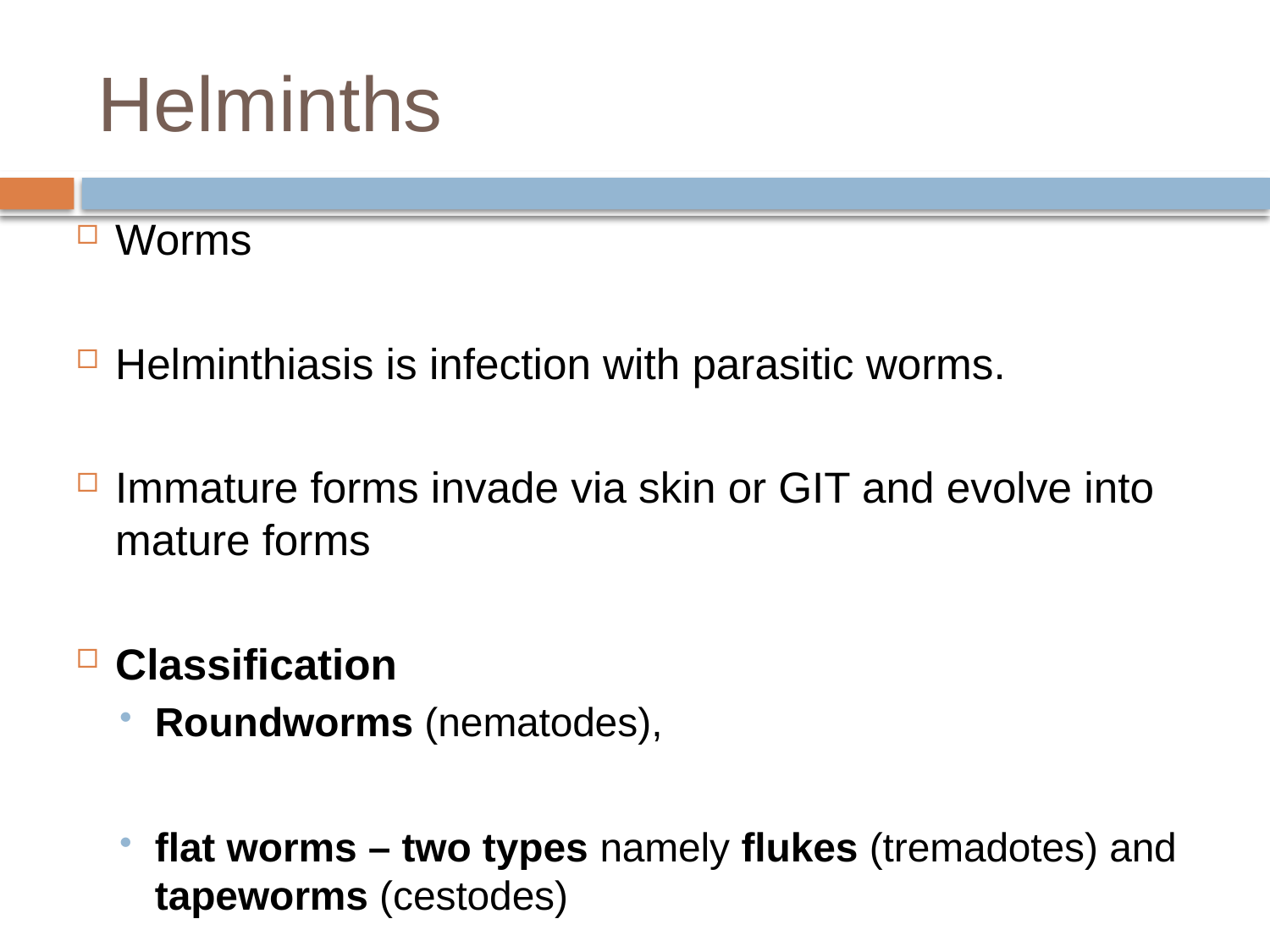

# Helminths
Worms

Helminthiasis is infection with parasitic worms.

Immature forms invade via skin or GIT and evolve into mature forms

Classification
Roundworms (nematodes),

flat worms – two types namely flukes (tremadotes) and tapeworms (cestodes)